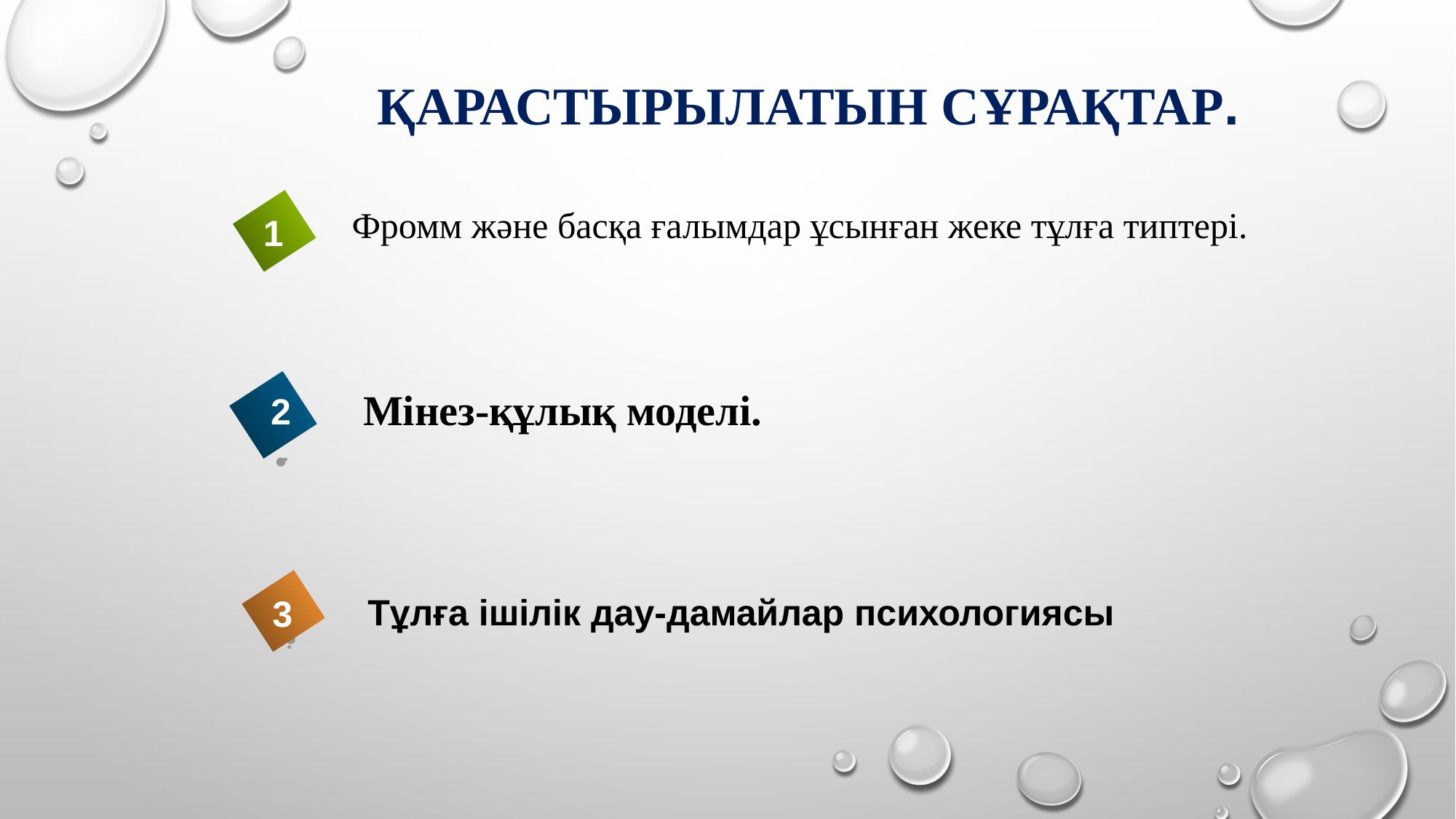

# ҚАРАСТЫРЫЛАТЫН СҰРАҚТАР.
 Фромм және басқа ғалымдар ұсынған жеке тұлға типтері.

1
Мінез-құлық моделі.

2

Тұлға ішілік дау-дамайлар психологиясы
3